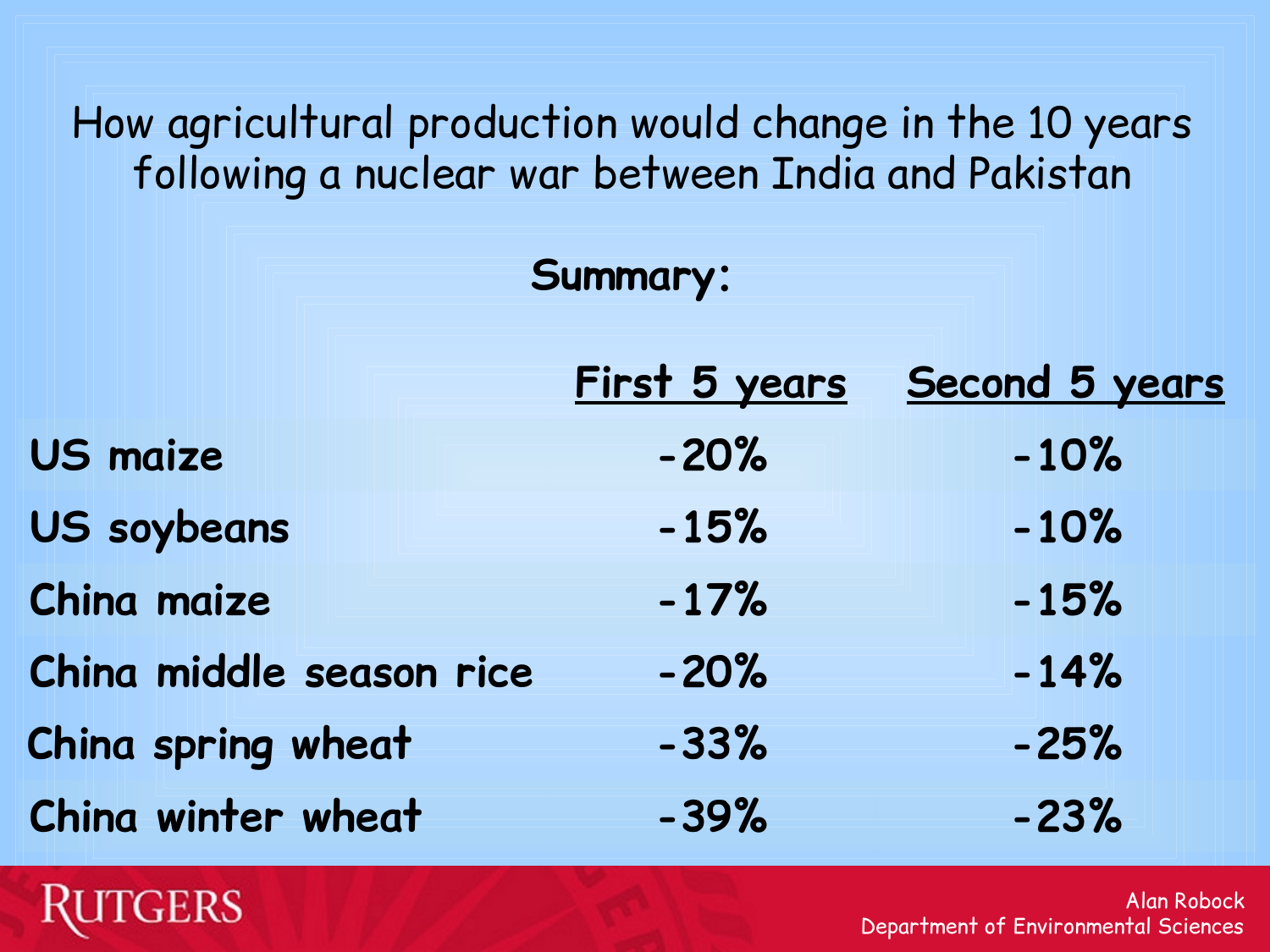

How agricultural production would change in the 10 years following a nuclear war between India and Pakistan

Summary:
|  | First 5 years | Second 5 years |
| --- | --- | --- |
| US maize | -20% | -10% |
| US soybeans | -15% | -10% |
| China maize | -17% | -15% |
| China middle season rice | -20% | -14% |
| China spring wheat | -33% | -25% |
| China winter wheat | -39% | -23% |